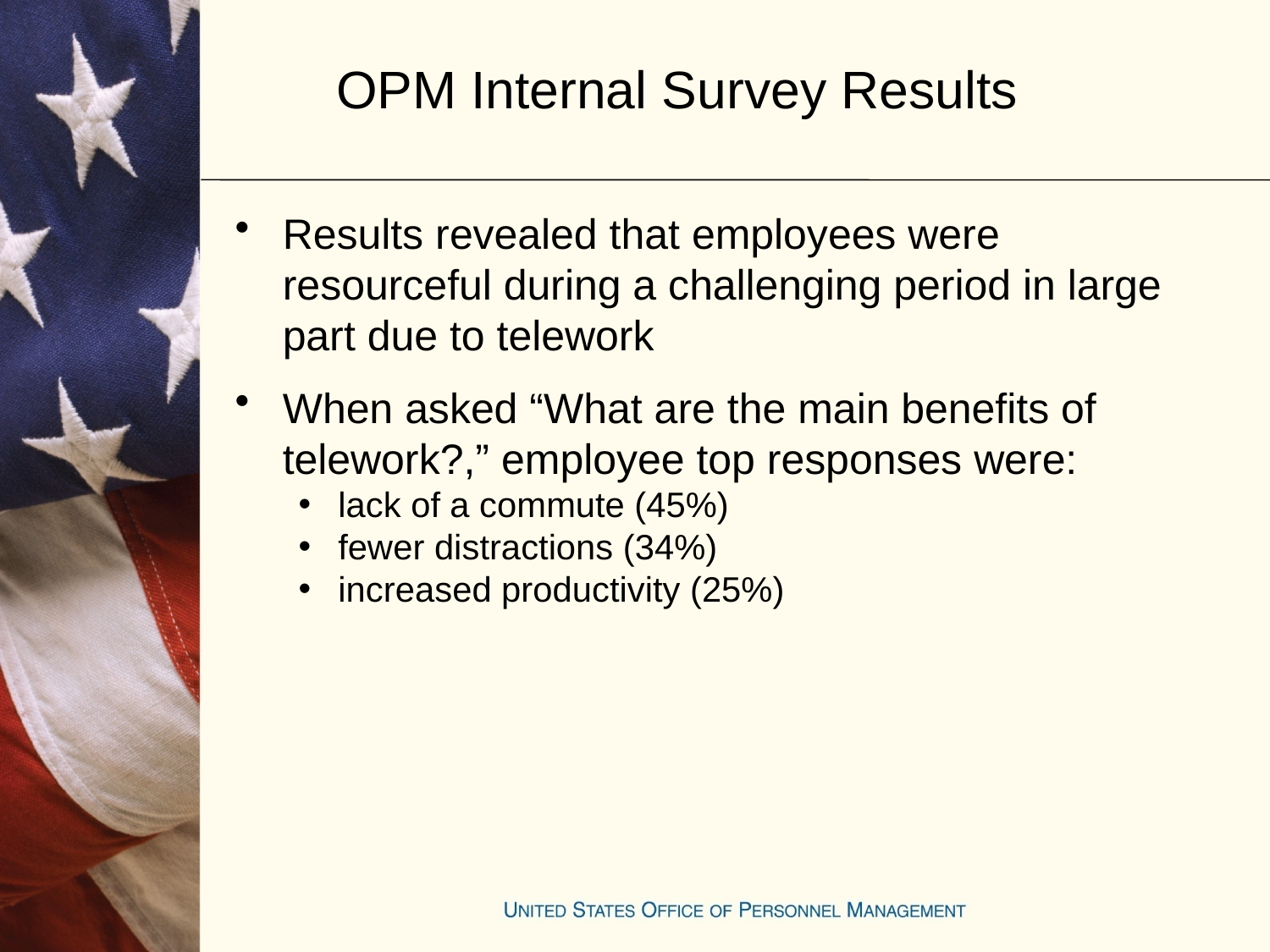

# OPM Internal Survey Results
Results revealed that employees were resourceful during a challenging period in large part due to telework
When asked “What are the main benefits of telework?,” employee top responses were:
lack of a commute (45%)
fewer distractions (34%)
increased productivity (25%)